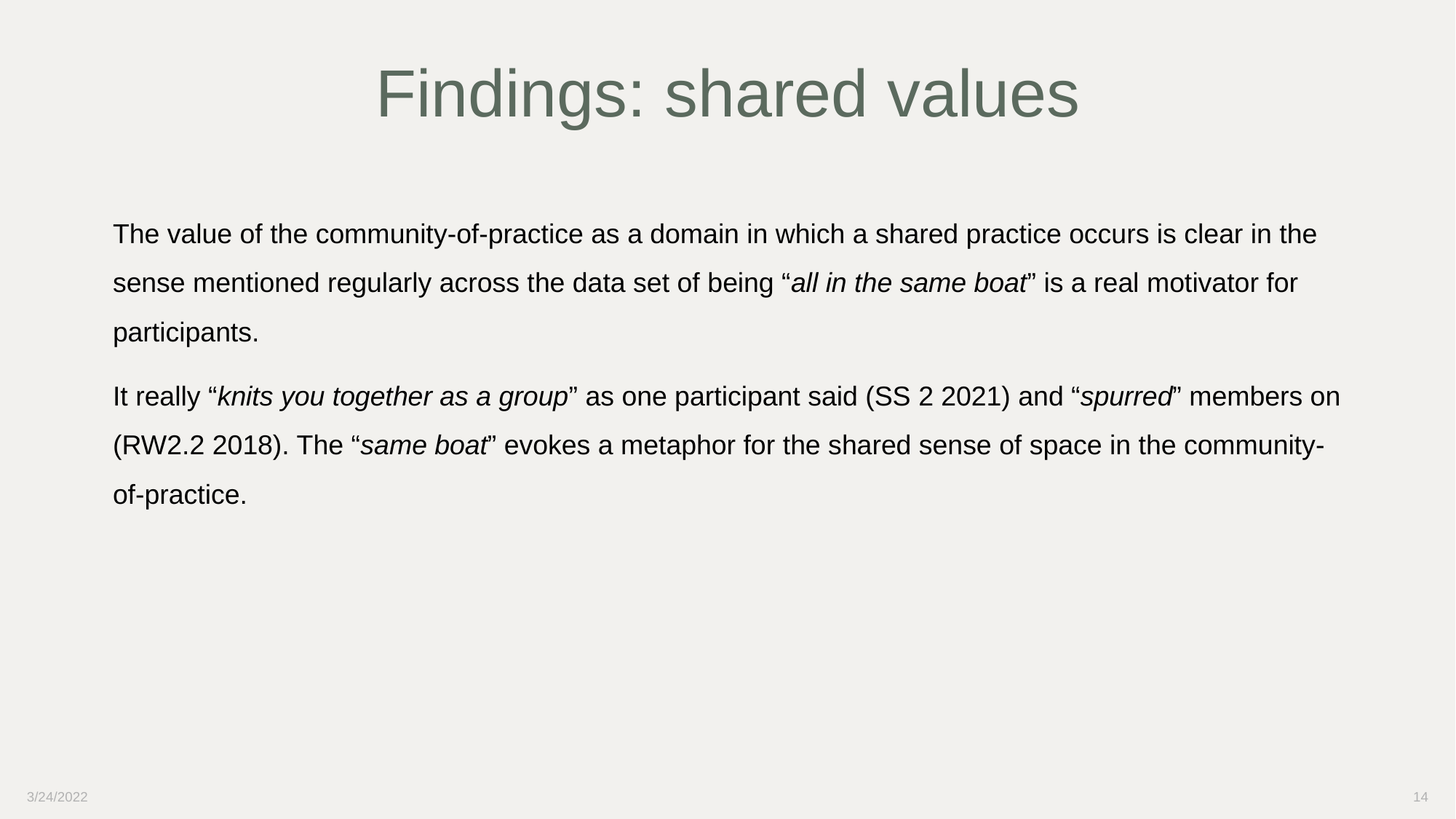

# Findings: shared values
The value of the community-of-practice as a domain in which a shared practice occurs is clear in the sense mentioned regularly across the data set of being “all in the same boat” is a real motivator for participants.
It really “knits you together as a group” as one participant said (SS 2 2021) and “spurred” members on (RW2.2 2018). The “same boat” evokes a metaphor for the shared sense of space in the community-of-practice.
3/24/2022
14